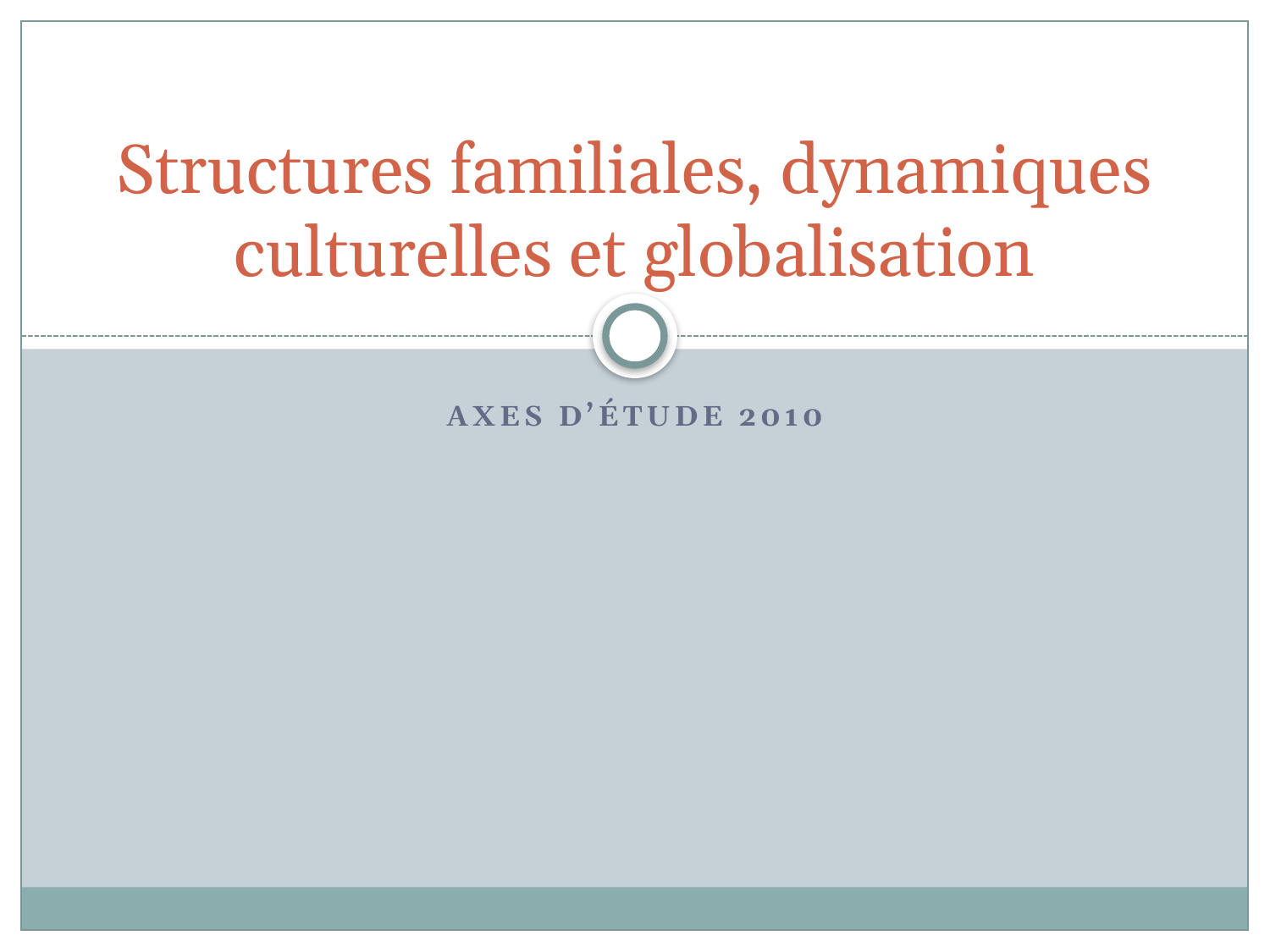

# Structures familiales, dynamiques culturelles et globalisation
Axes d’étude 2010